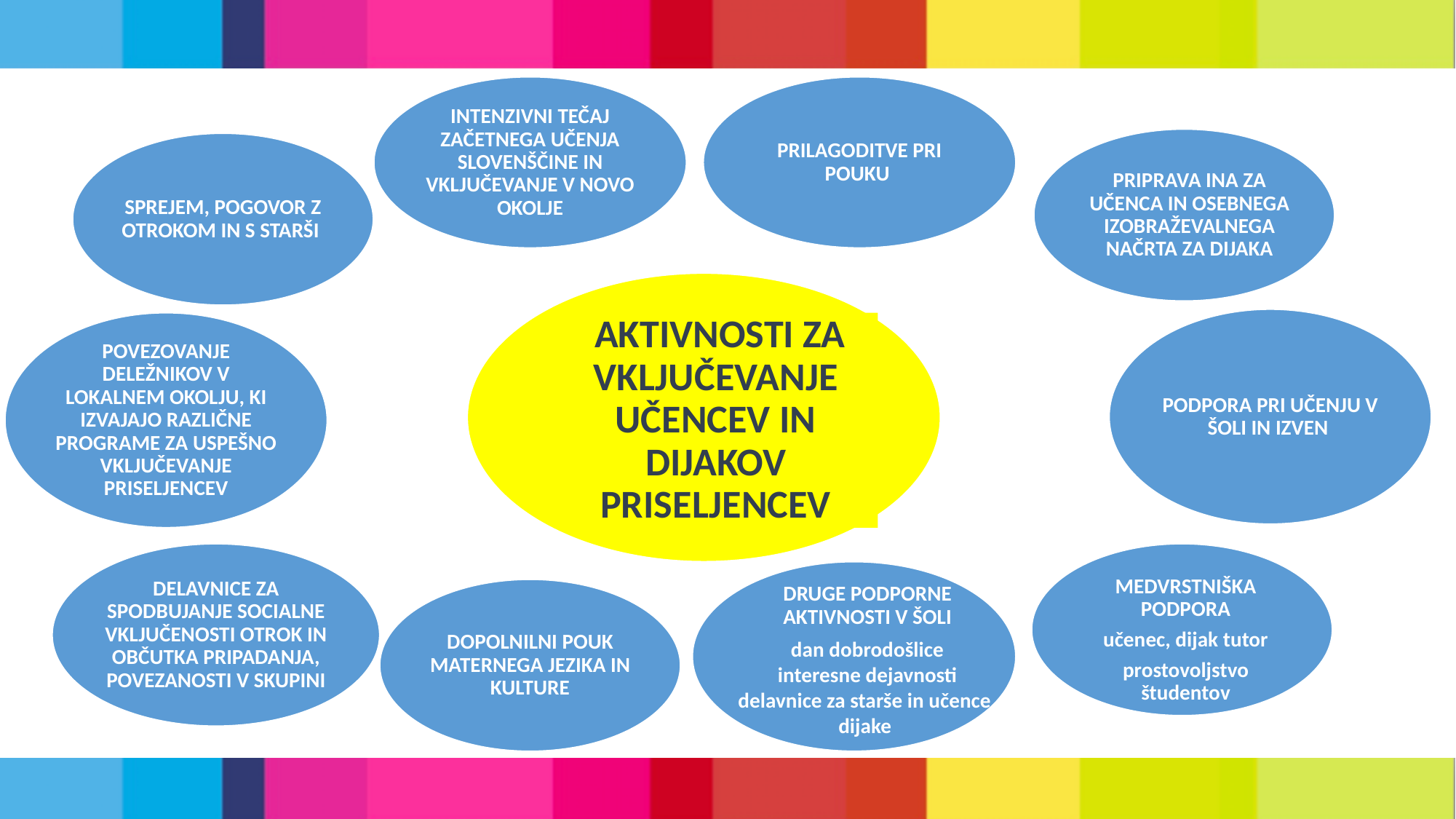

INTENZIVNI TEČAJ ZAČETNEGA UČENJA SLOVENŠČINE IN VKLJUČEVANJE V NOVO OKOLJE

PRILAGODITVE PRI POUKU

SPREJEM, POGOVOR Z OTROKOM IN S STARŠI
PRIPRAVA INA ZA UČENCA IN OSEBNEGA IZOBRAŽEVALNEGA NAČRTA ZA DIJAKA

 AKTIVNOSTI ZA VKLJUČEVANJE UČENCEV IN DIJAKOV PRISELJENCEV

PODPORA PRI UČENJU V ŠOLI IN IZVEN

POVEZOVANJE DELEŽNIKOV V LOKALNEM OKOLJU, KI IZVAJAJO RAZLIČNE PROGRAME ZA USPEŠNO VKLJUČEVANJE PRISELJENCEV

DELAVNICE ZA SPODBUJANJE SOCIALNE VKLJUČENOSTI OTROK IN OBČUTKA PRIPADANJA, POVEZANOSTI V SKUPINI

MEDVRSTNIŠKA PODPORA
učenec, dijak tutor
prostovoljstvo študentov

DRUGE PODPORNE AKTIVNOSTI V ŠOLI
dan dobrodošlice
interesne dejavnosti
delavnice za starše in učence, dijake

DOPOLNILNI POUK MATERNEGA JEZIKA IN KULTURE